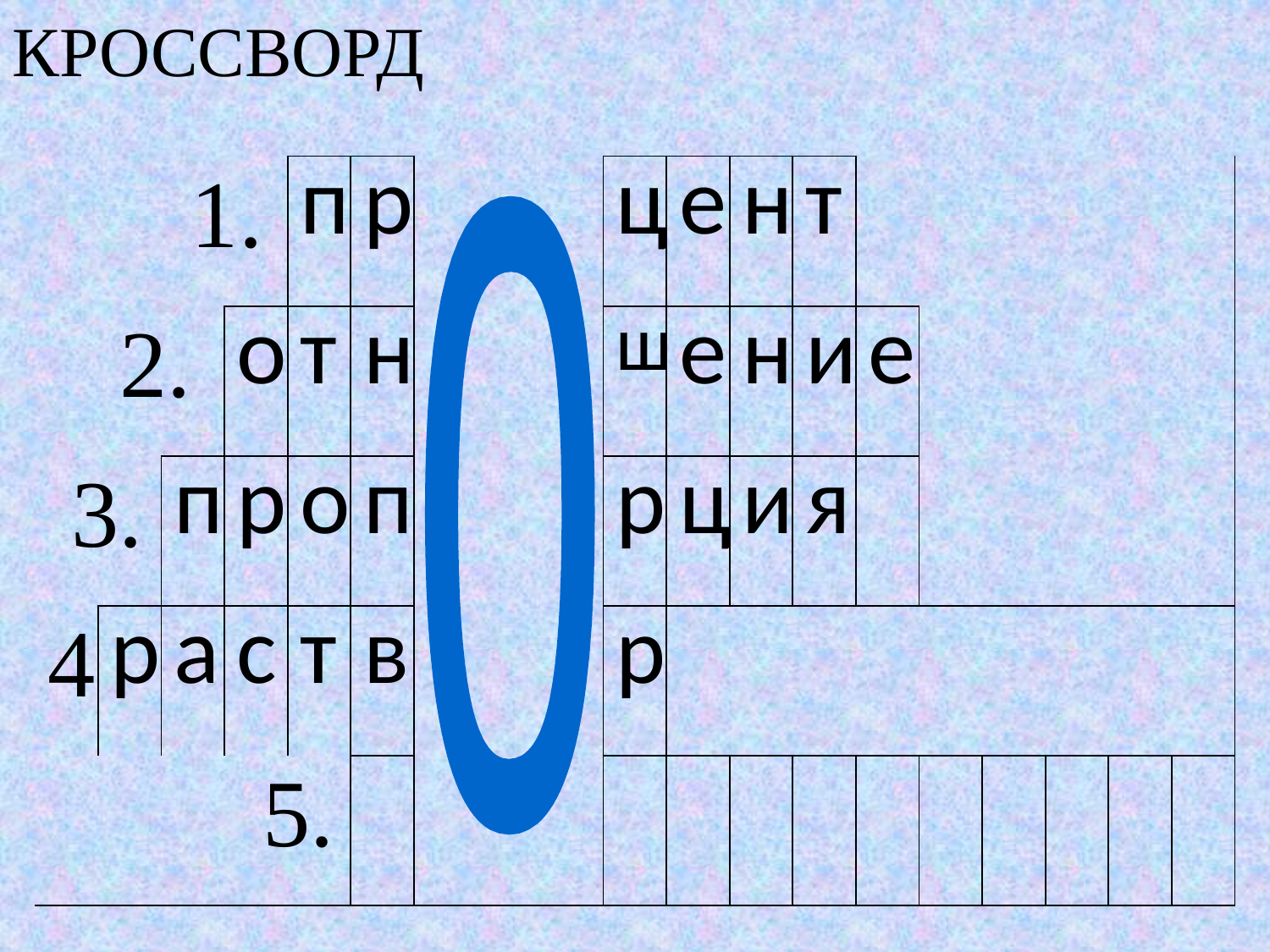

КРОССВОРД
| 1. |  |  |  | п | р |  | ц | е | н | т |  |  |  |  |  |  |
| --- | --- | --- | --- | --- | --- | --- | --- | --- | --- | --- | --- | --- | --- | --- | --- | --- |
| 2. |  |  | о | т | н |  | ш | е | н | и | е |  |  |  |  |  |
| 3. |  | п | р | о | п |  | р | ц | и | я |  |  |  |  |  |  |
| 4 | р | а | с | т | в |  | р |  |  |  |  |  |  |  |  |  |
| 5. |  |  |  |  |  |  |  |  |  |  |  |  |  |  |  |  |
о